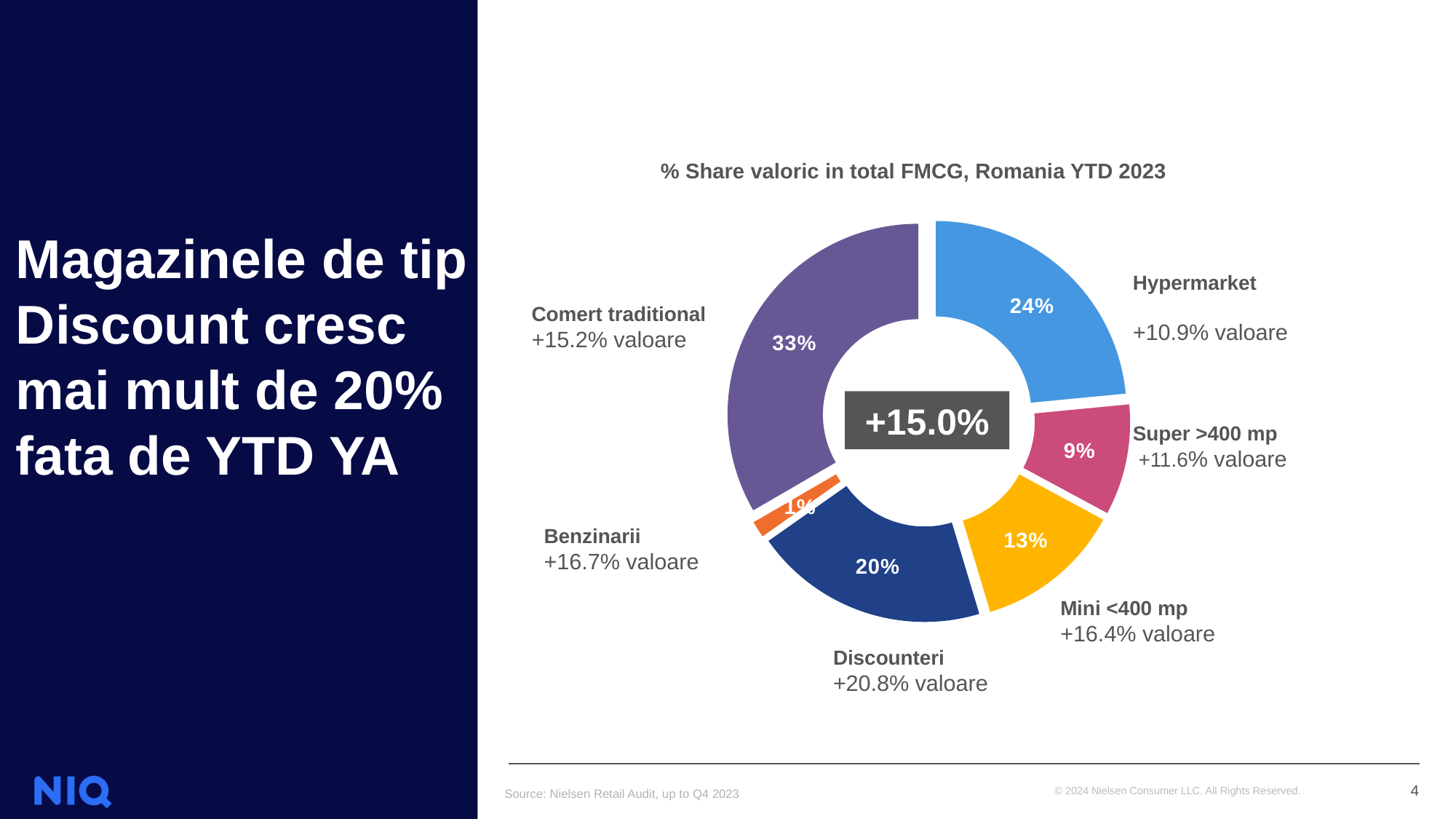

% Share valoric in total FMCG, Romania YTD 2023

Magazinele de tip Discount cresc mai mult de 20% fata de YTD YA

### Chart

| Category | Sales |
|---|---|
| HM | 0.235 |
| SM | 0.094 |
| MINI | 0.125 |
| DISC | 0.199 |
| PETROL | 0.014 |
| TT | 0.334 |
Hypermarket
+10.9% valoare
Comert traditional   +15.2% valoare
+15.0%
Super >400 mp
 +11.6% valoare
Benzinarii
+16.7% valoare
Mini <400 mp
+16.4% valoare
Discounteri
+20.8% valoare

Source: Nielsen Retail Audit, up to Q4 2023
4